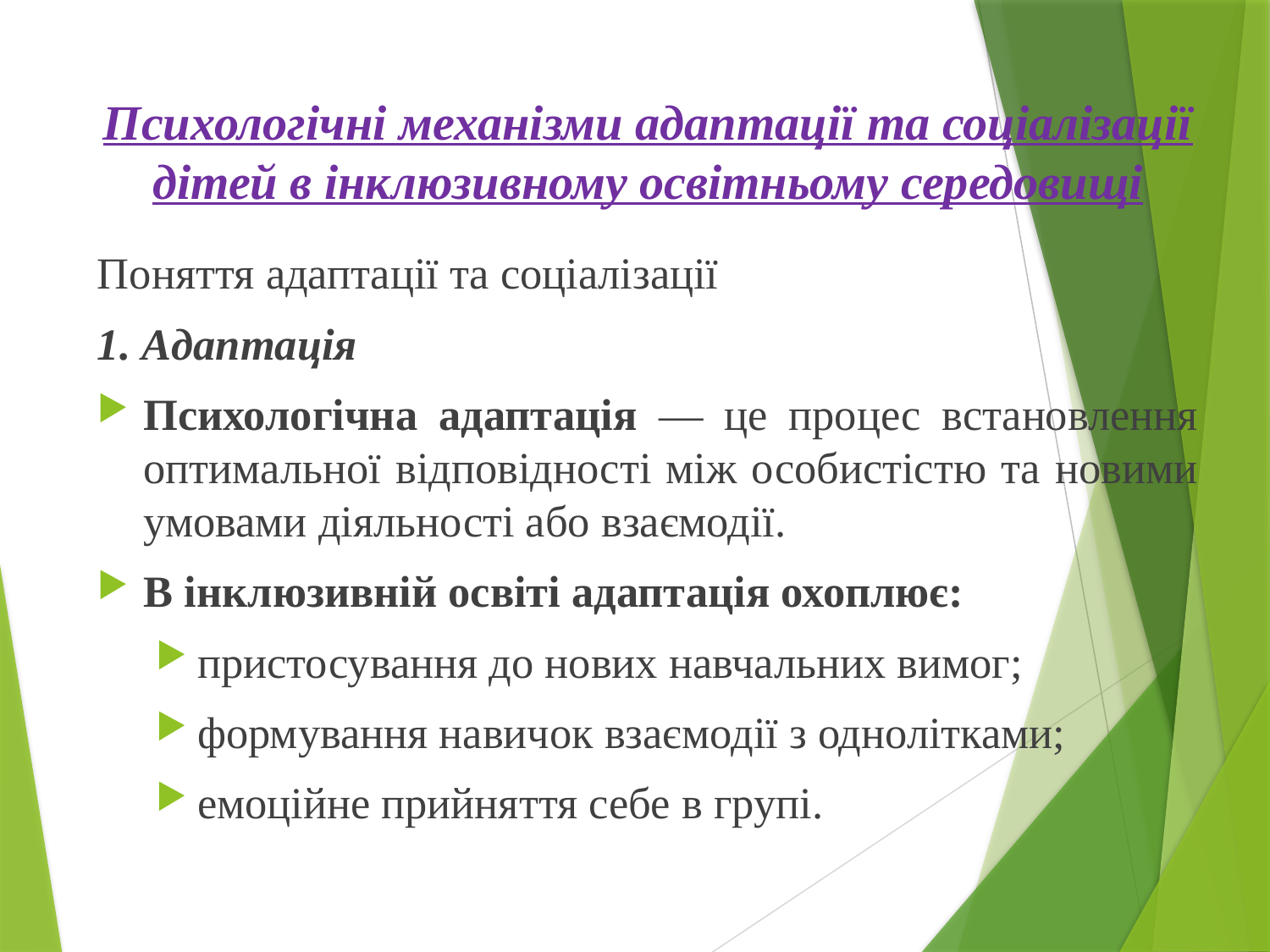

# Психологічні механізми адаптації та соціалізації дітей в інклюзивному освітньому середовищі
Поняття адаптації та соціалізації
1. Адаптація
Психологічна адаптація — це процес встановлення оптимальної відповідності між особистістю та новими умовами діяльності або взаємодії.
В інклюзивній освіті адаптація охоплює:
пристосування до нових навчальних вимог;
формування навичок взаємодії з однолітками;
емоційне прийняття себе в групі.